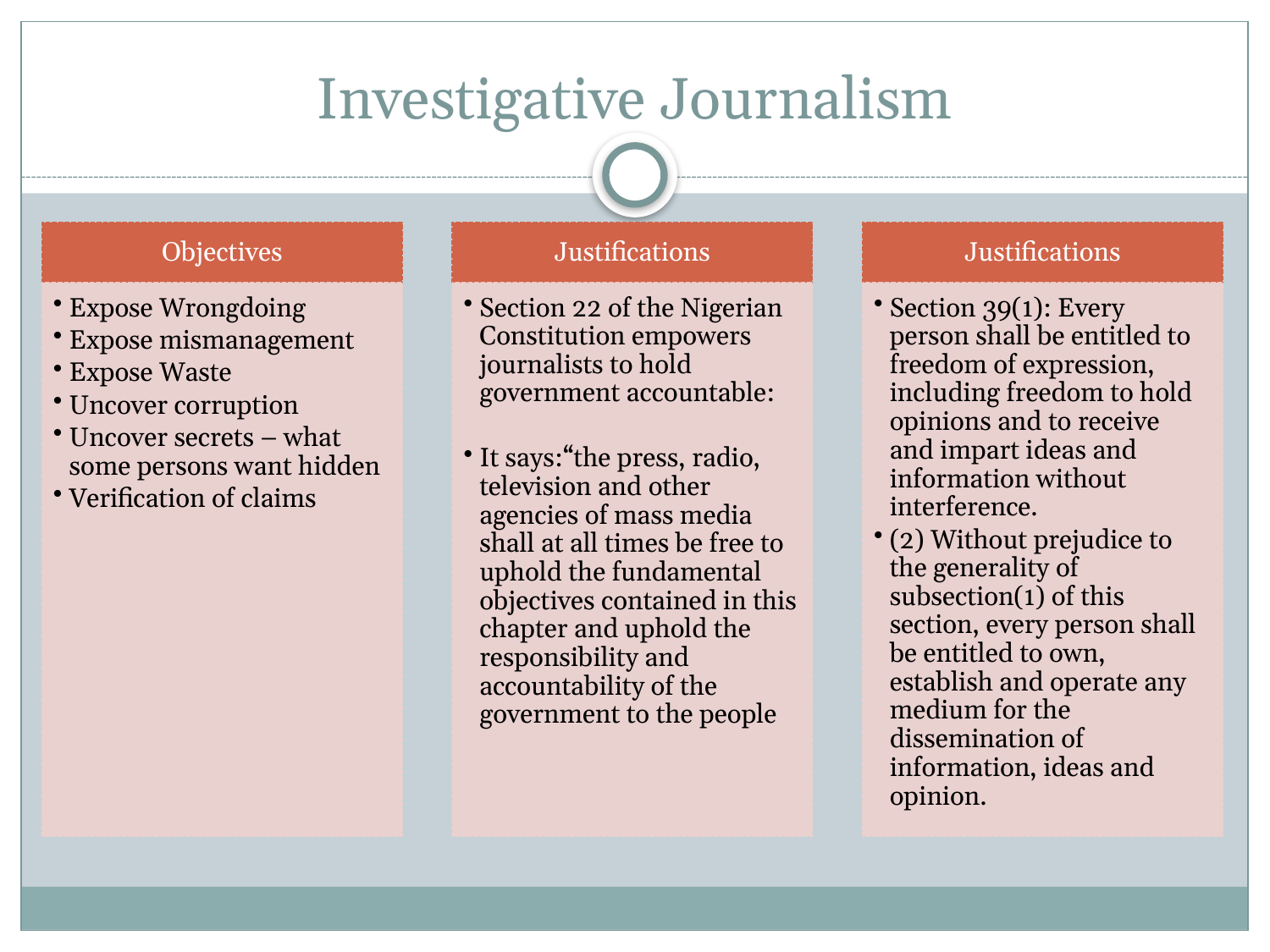

# Investigative Journalism
Objectives
Expose Wrongdoing
Expose mismanagement
Expose Waste
Uncover corruption
Uncover secrets – what some persons want hidden
Verification of claims
Justifications
Section 22 of the Nigerian Constitution empowers journalists to hold government accountable:

It says:“the press, radio, television and other agencies of mass media shall at all times be free to uphold the fundamental objectives contained in this chapter and uphold the responsibility and accountability of the government to the people
Justifications
Section 39(1): Every person shall be entitled to freedom of expression, including freedom to hold opinions and to receive and impart ideas and information without interference.
(2) Without prejudice to the generality of subsection(1) of this section, every person shall be entitled to own, establish and operate any medium for the dissemination of information, ideas and opinion.